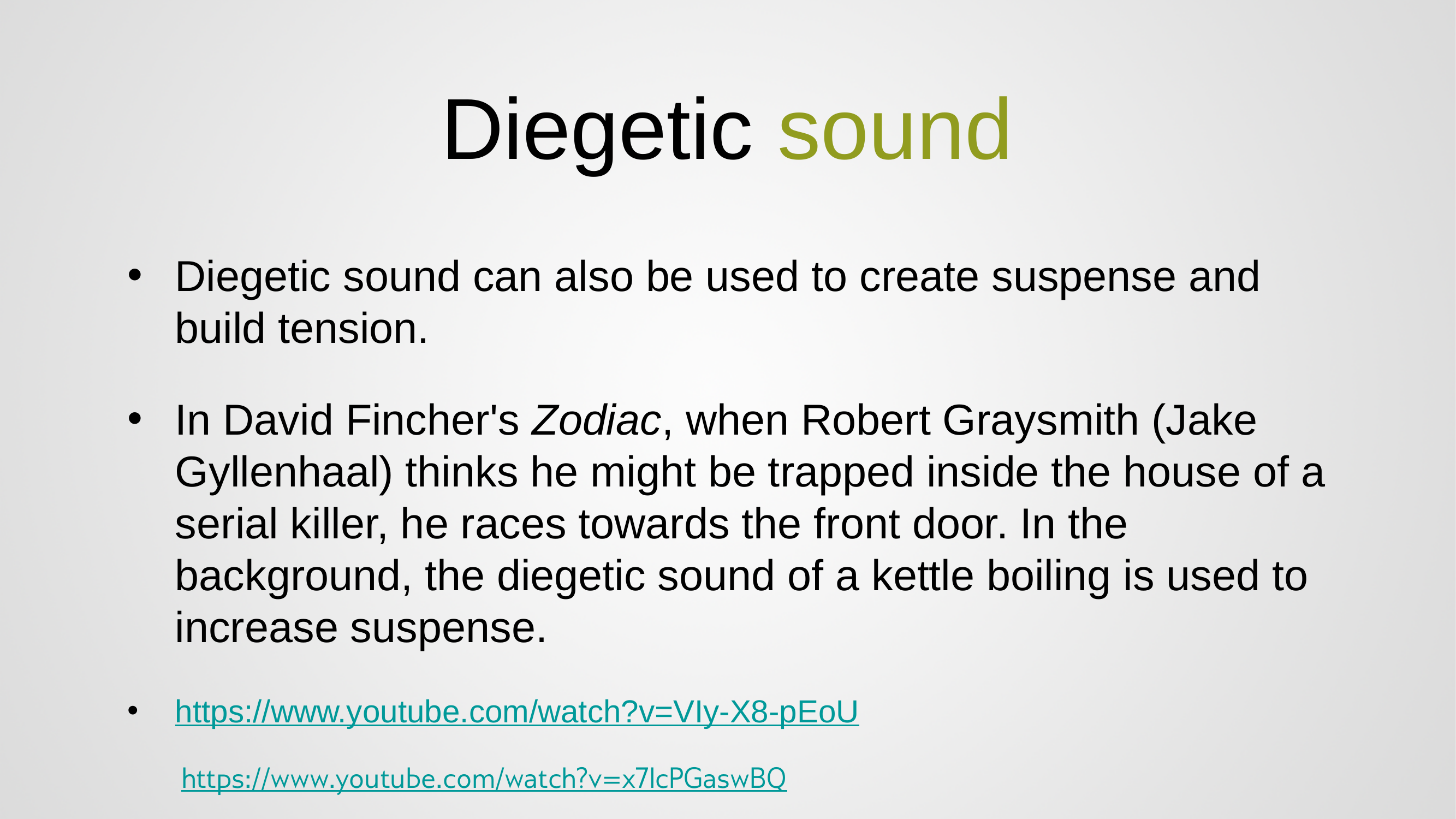

# Diegetic sound
Diegetic sound can also be used to create suspense and build tension.
In David Fincher's Zodiac, when Robert Graysmith (Jake Gyllenhaal) thinks he might be trapped inside the house of a serial killer, he races towards the front door. In the background, the diegetic sound of a kettle boiling is used to increase suspense.
https://www.youtube.com/watch?v=VIy-X8-pEoU
https://www.youtube.com/watch?v=x7IcPGaswBQ